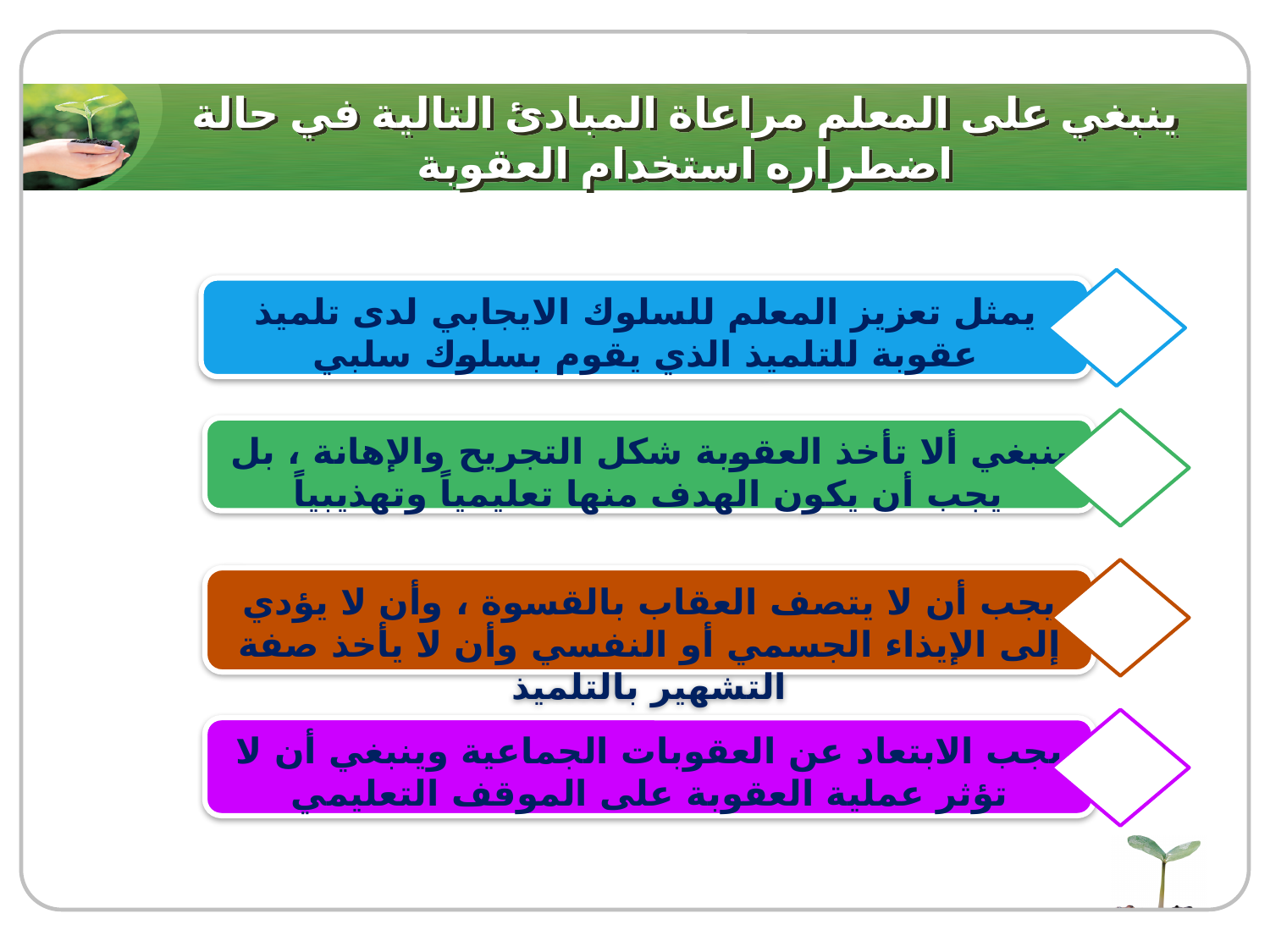

# ينبغي على المعلم مراعاة المبادئ التالية في حالة اضطراره استخدام العقوبة

يمثل تعزيز المعلم للسلوك الايجابي لدى تلميذ عقوبة للتلميذ الذي يقوم بسلوك سلبي

ينبغي ألا تأخذ العقوبة شكل التجريح والإهانة ، بل يجب أن يكون الهدف منها تعليمياً وتهذيبياً

يجب أن لا يتصف العقاب بالقسوة ، وأن لا يؤدي إلى الإيذاء الجسمي أو النفسي وأن لا يأخذ صفة التشهير بالتلميذ

يجب الابتعاد عن العقوبات الجماعية وينبغي أن لا تؤثر عملية العقوبة على الموقف التعليمي